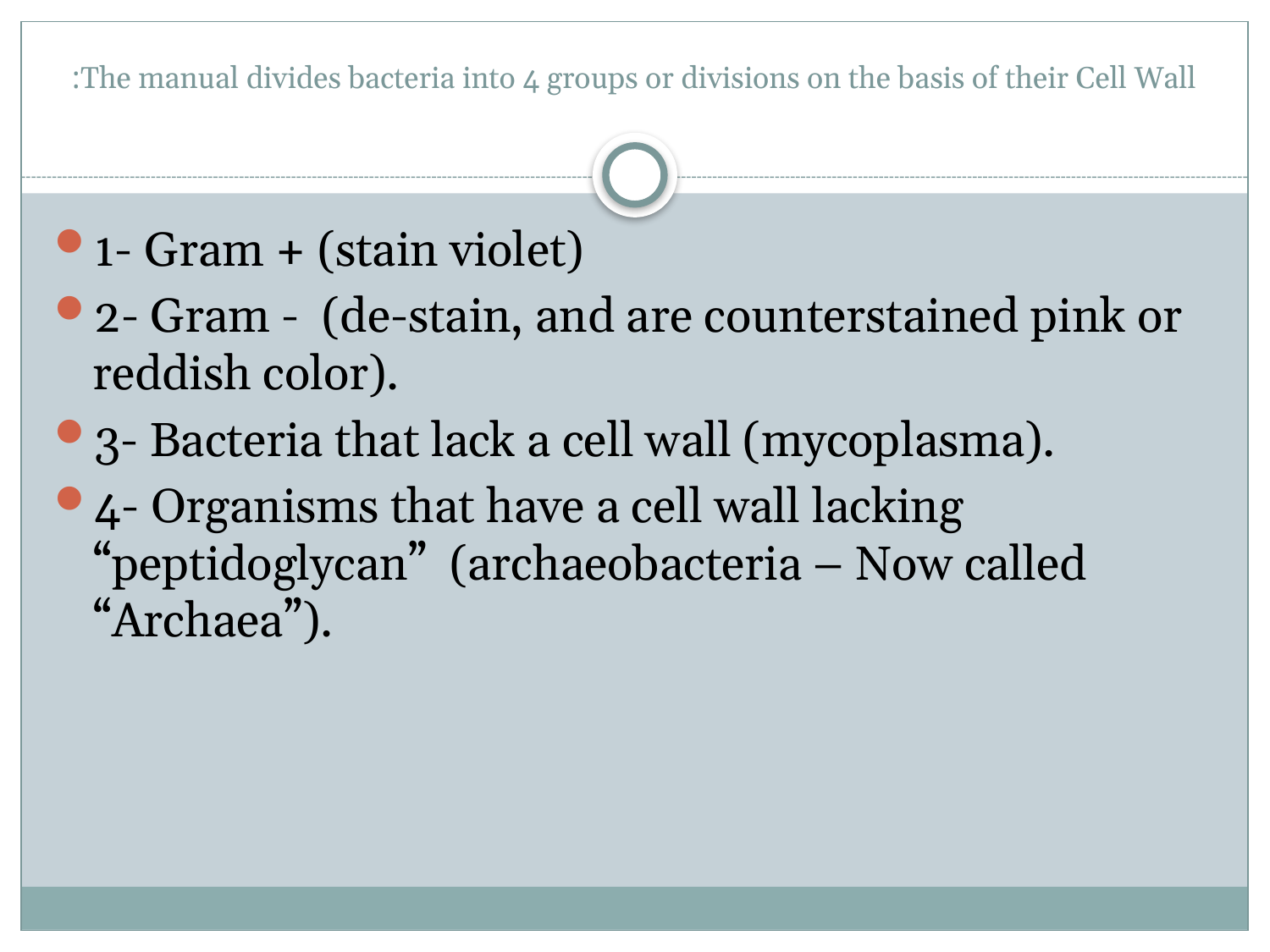

# The manual divides bacteria into 4 groups or divisions on the basis of their Cell Wall:
1- Gram + (stain violet)
2- Gram -  (de-stain, and are counterstained pink or reddish color).
3- Bacteria that lack a cell wall (mycoplasma).
4- Organisms that have a cell wall lacking “peptidoglycan”  (archaeobacteria – Now called “Archaea”).